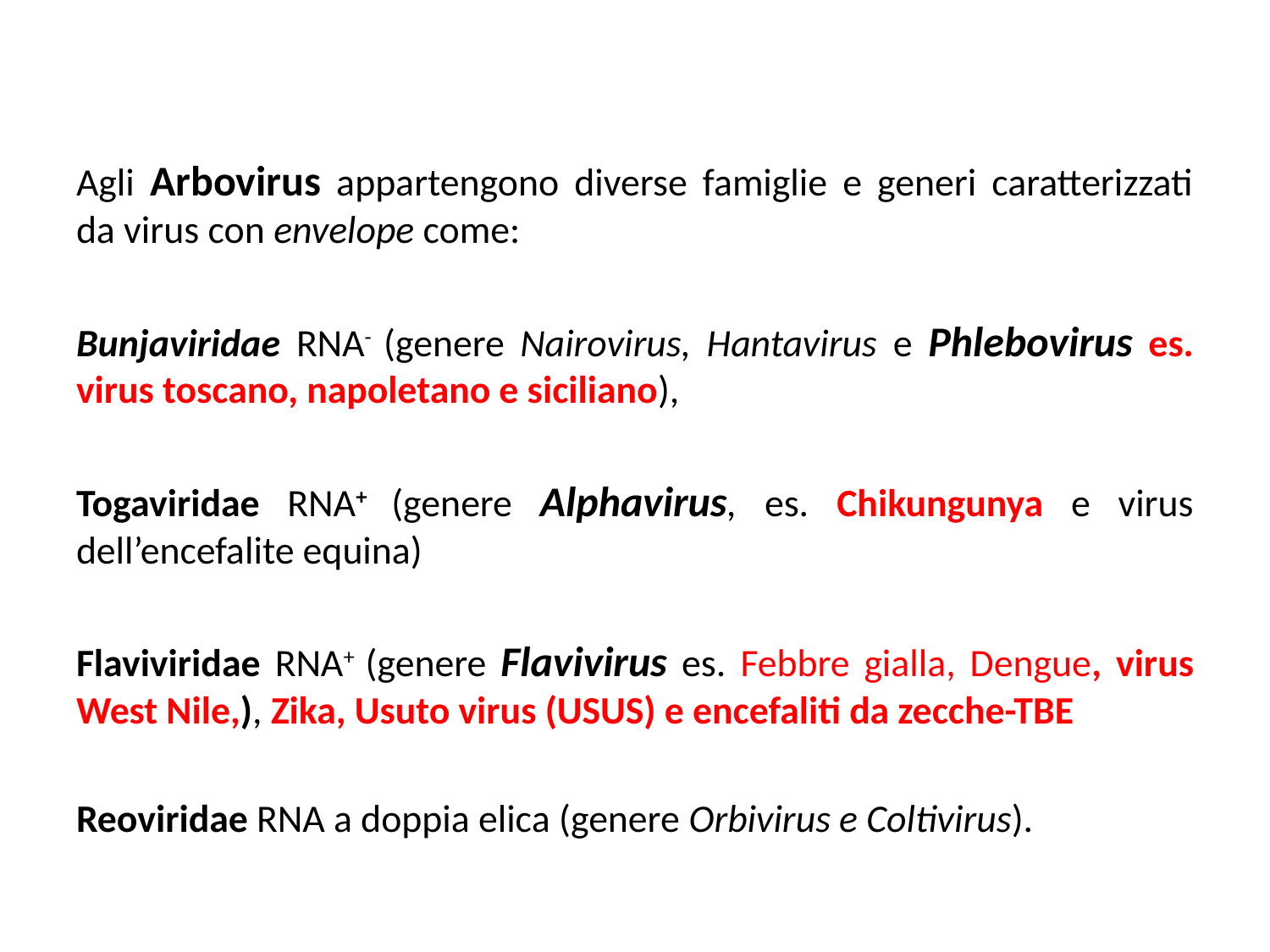

Agli Arbovirus appartengono diverse famiglie e generi caratterizzati da virus con envelope come:

Bunjaviridae RNA- (genere Nairovirus, Hantavirus e Phlebovirus es. virus toscano, napoletano e siciliano),

Togaviridae RNA+ (genere Alphavirus, es. Chikungunya e virus dell’encefalite equina)

Flaviviridae RNA+ (genere Flavivirus es. Febbre gialla, Dengue, virus West Nile,), Zika, Usuto virus (USUS) e encefaliti da zecche-TBE

Reoviridae RNA a doppia elica (genere Orbivirus e Coltivirus).